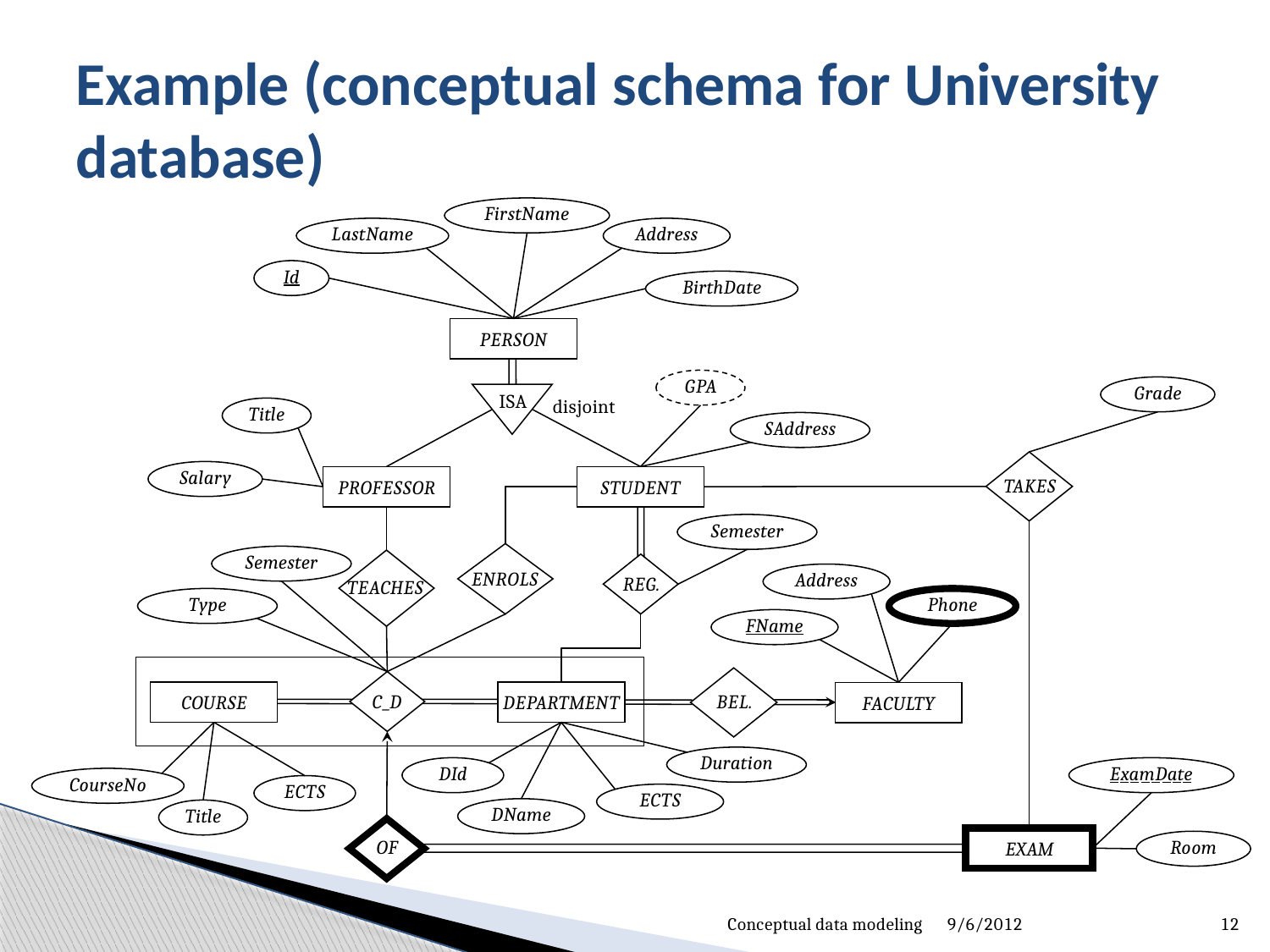

# Example (conceptual schema for University database)
FirstName
LastName
Address
Id
BirthDate
PERSON

GPA
Grade

ISA
disjoint
Title
SAddress

Salary
PROFESSOR
STUDENT
TAKES
Semester

Semester

Address
ENROLS
REG.
TEACHES
Type
Phone
FName

COURSE
DEPARTMENT
FACULTY
C_D
BEL.

Duration
DId
ExamDate
CourseNo
ECTS
ECTS
DName
Title

EXAM
Room
OF
Conceptual data modeling
9/6/2012
12